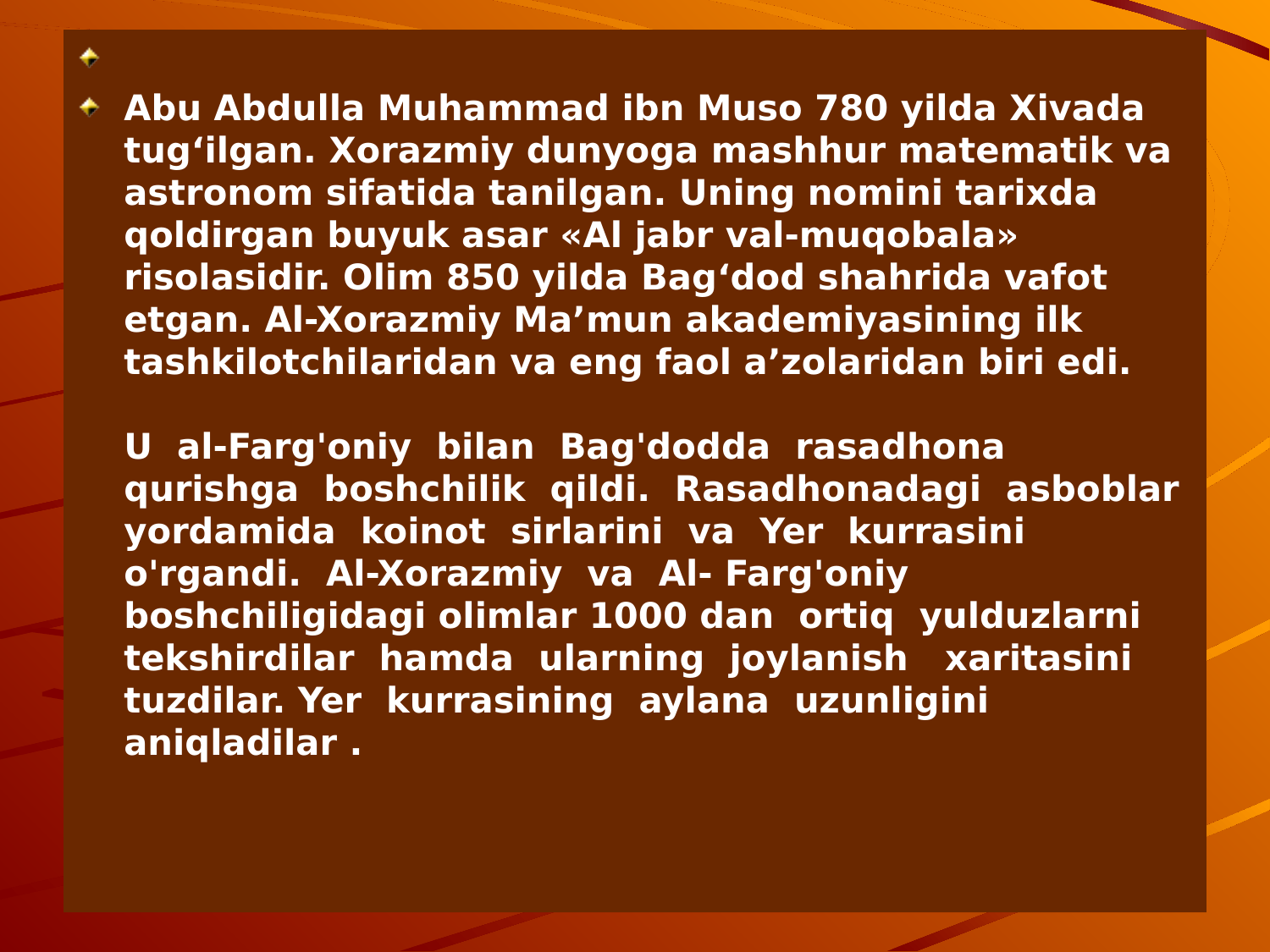

#

Abu Abdulla Muhammad ibn Muso 780 yilda Xivada tug‘ilgan. Xorazmiy dunyoga mashhur matematik va astronom sifatida tanilgan. Uning nomini tarixda qoldirgan buyuk asar «Al jabr val-muqobala» risolasidir. Olim 850 yilda Bag‘dod shahrida vafot etgan. Al-Xorazmiy Ma’mun akademiyasining ilk tashkilotchilaridan va eng faol a’zolaridan biri edi.
U  al-Farg'oniy  bilan  Bag'dodda  rasadhona  qurishga  boshchilik  qildi.  Rasadhonadagi  asboblar  yordamida  koinot  sirlarini  va  Yer  kurrasini  o'rgandi.  Al-Xorazmiy  va  Al- Farg'oniy  boshchiligidagi olimlar 1000 dan  ortiq  yulduzlarni  tekshirdilar  hamda  ularning  joylanish   xaritasini  tuzdilar. Yer  kurrasining  aylana  uzunligini  aniqladilar .